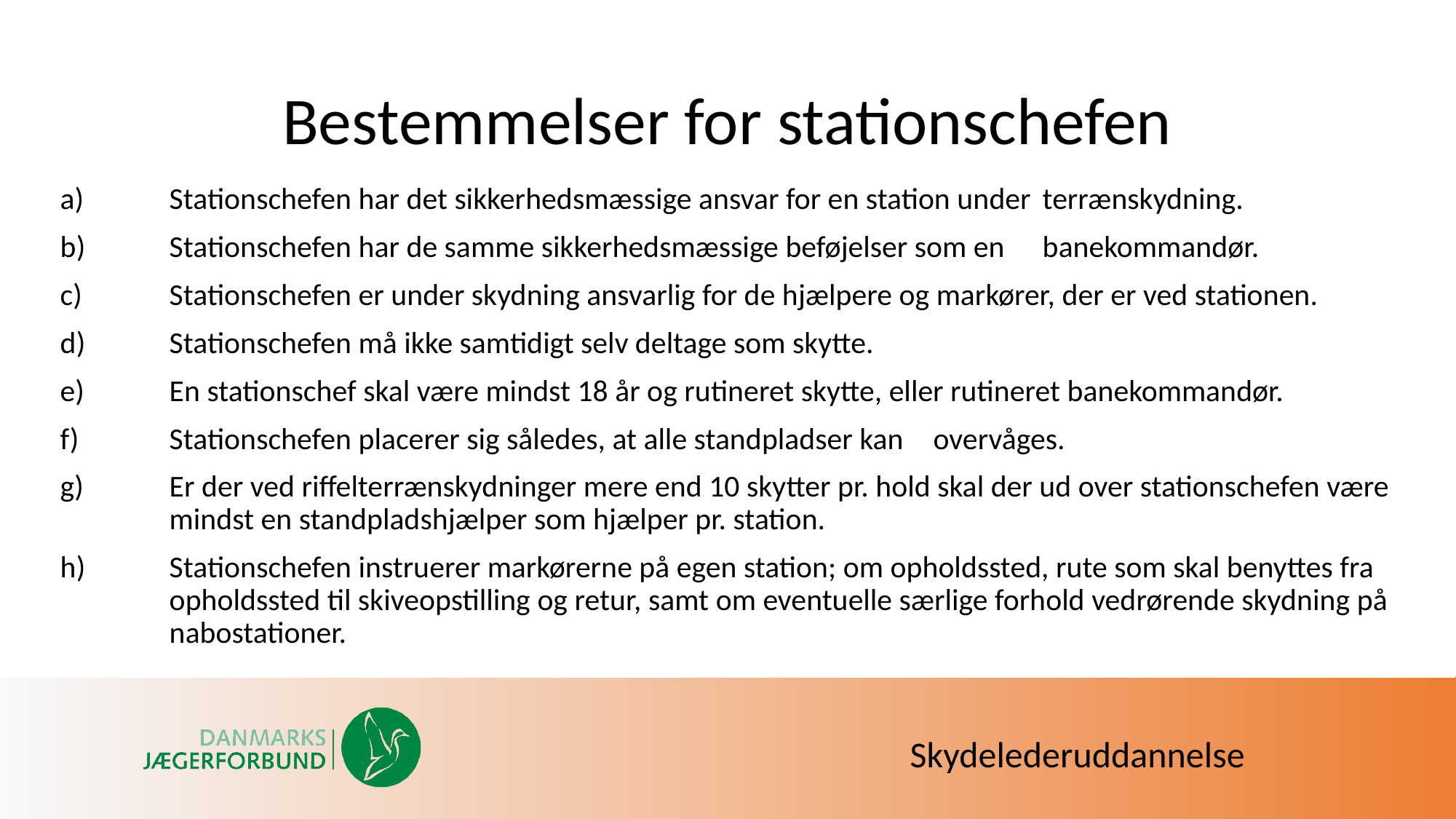

# Bestemmelser for stationschefen
a) 	Stationschefen har det sikkerhedsmæssige ansvar for en station under 	terrænskydning.
b) 	Stationschefen har de samme sikkerhedsmæssige beføjelser som en 	banekommandør.
c) 	Stationschefen er under skydning ansvarlig for de hjælpere og markører, der er ved stationen.
d) 	Stationschefen må ikke samtidigt selv deltage som skytte.
e) 	En stationschef skal være mindst 18 år og rutineret skytte, eller rutineret banekommandør.
f) 	Stationschefen placerer sig således, at alle standpladser kan 	overvåges.
g) 	Er der ved riffelterrænskydninger mere end 10 skytter pr. hold skal der ud over stationschefen være 	mindst en standpladshjælper som hjælper pr. station.
h) 	Stationschefen instruerer markørerne på egen station; om opholdssted, rute som skal benyttes fra 	opholdssted til skiveopstilling og retur, samt om eventuelle særlige forhold vedrørende skydning på 	nabostationer.